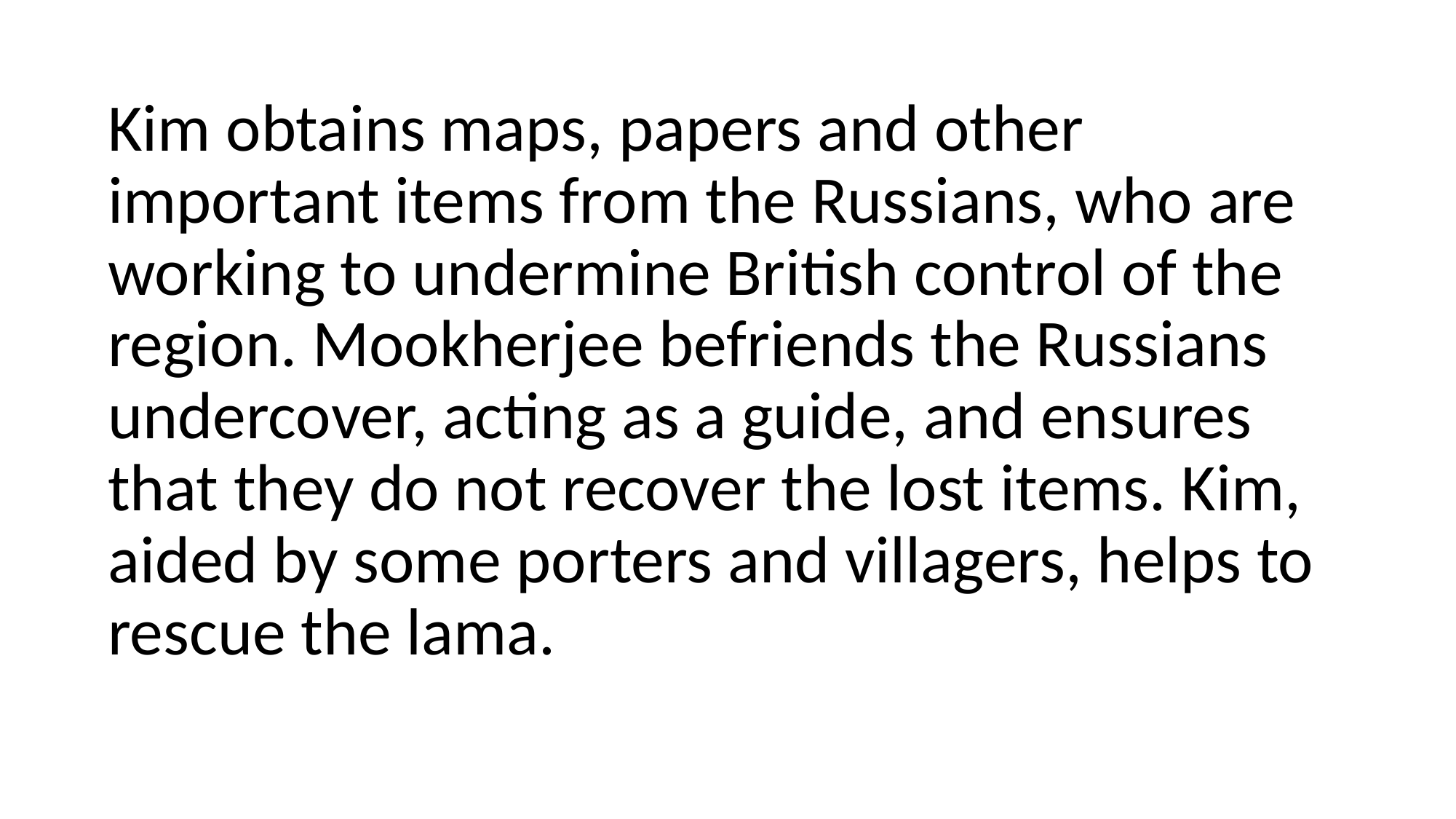

# Kim obtains maps, papers and other important items from the Russians, who are working to undermine British control of the region. Mookherjee befriends the Russians undercover, acting as a guide, and ensures that they do not recover the lost items. Kim, aided by some porters and villagers, helps to rescue the lama.